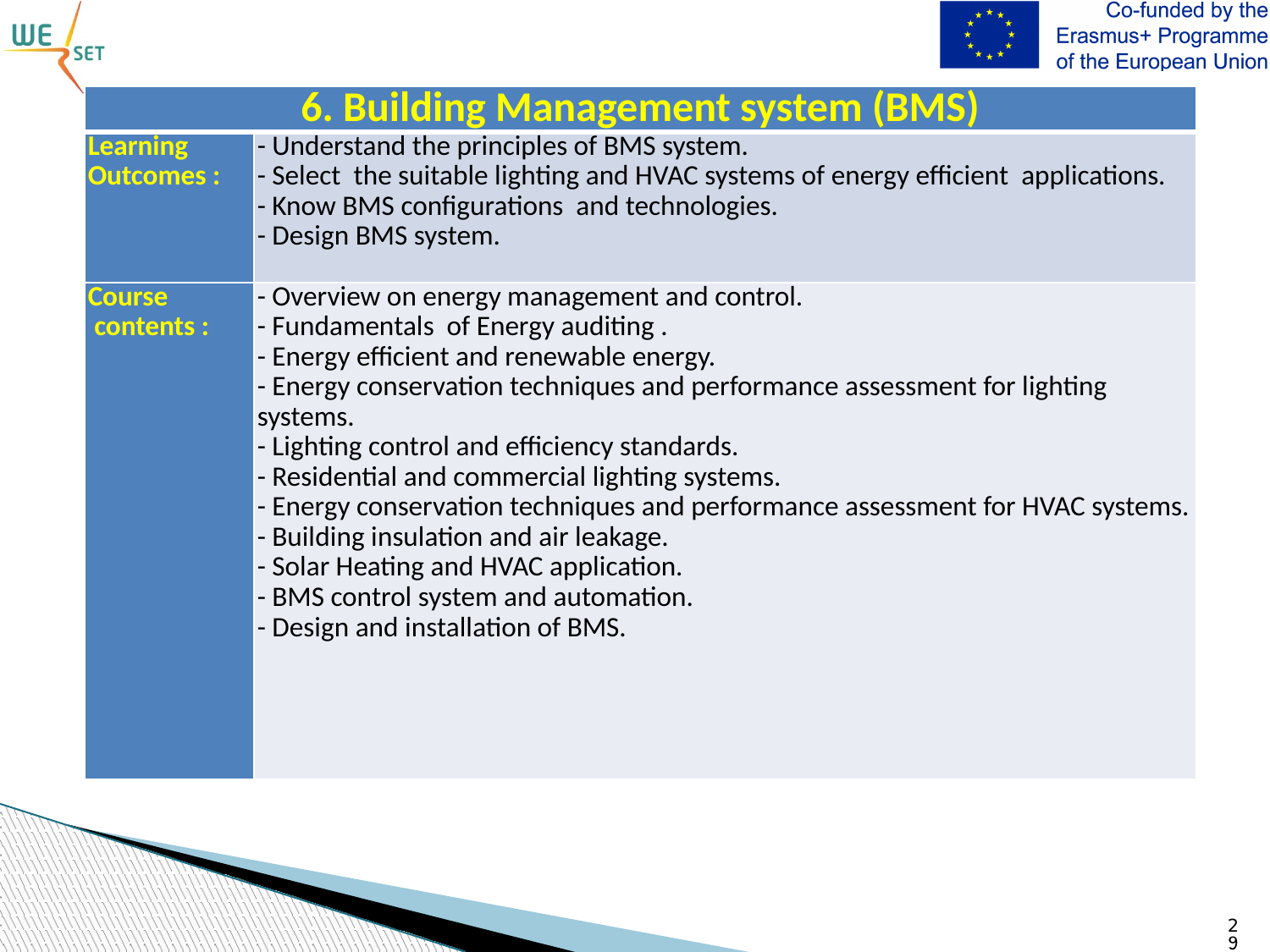

| 6. Building Management system (BMS) |  |
| --- | --- |
| Learning Outcomes : | - Understand the principles of BMS system. - Select the suitable lighting and HVAC systems of energy efficient applications. - Know BMS configurations and technologies. - Design BMS system. |
| Course contents : | - Overview on energy management and control. - Fundamentals of Energy auditing . - Energy efficient and renewable energy. - Energy conservation techniques and performance assessment for lighting systems. - Lighting control and efficiency standards. - Residential and commercial lighting systems. - Energy conservation techniques and performance assessment for HVAC systems. - Building insulation and air leakage. - Solar Heating and HVAC application. - BMS control system and automation. - Design and installation of BMS. |
29